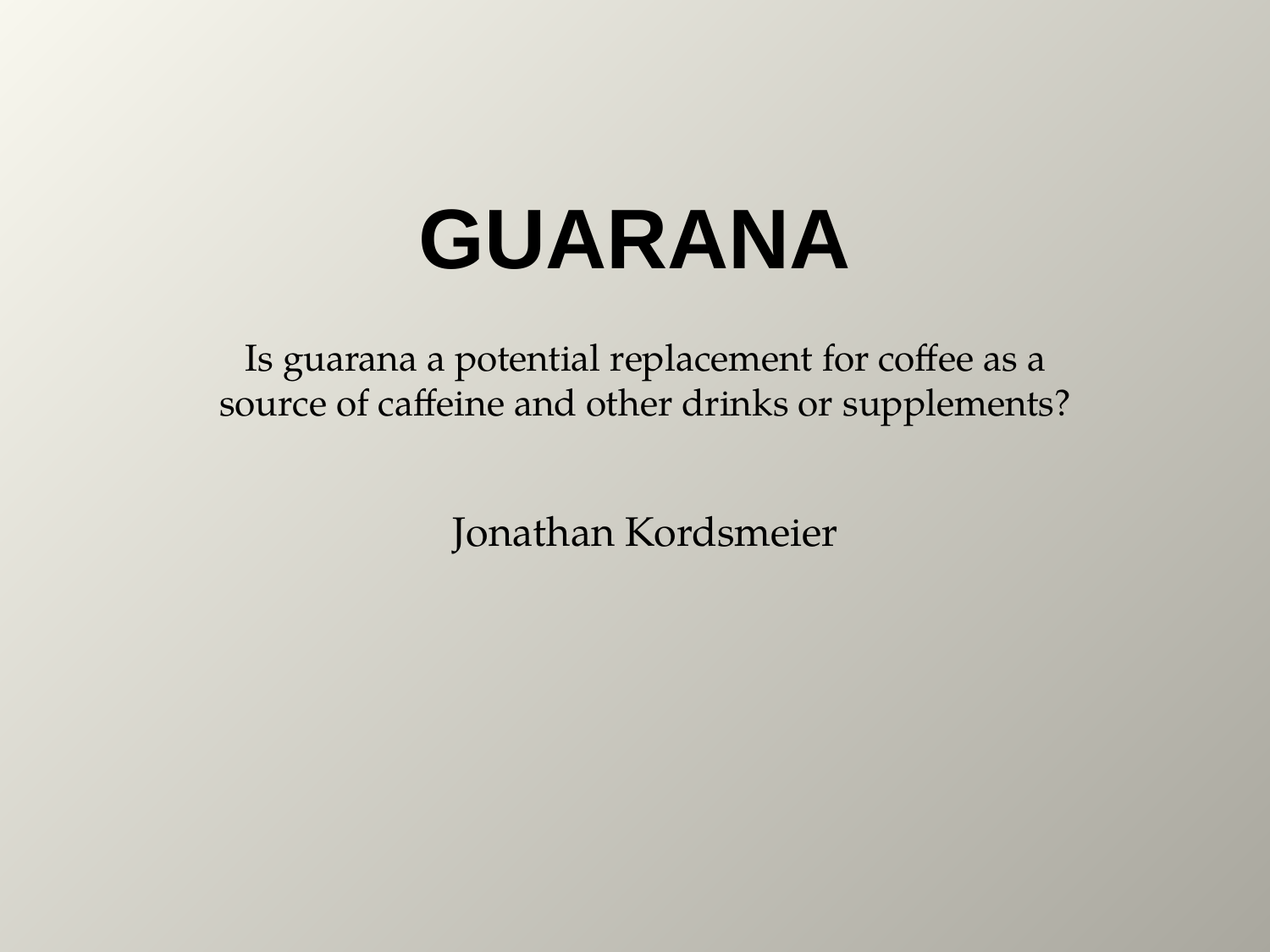

# Guarana
Is guarana a potential replacement for coffee as a source of caffeine and other drinks or supplements?

Jonathan Kordsmeier